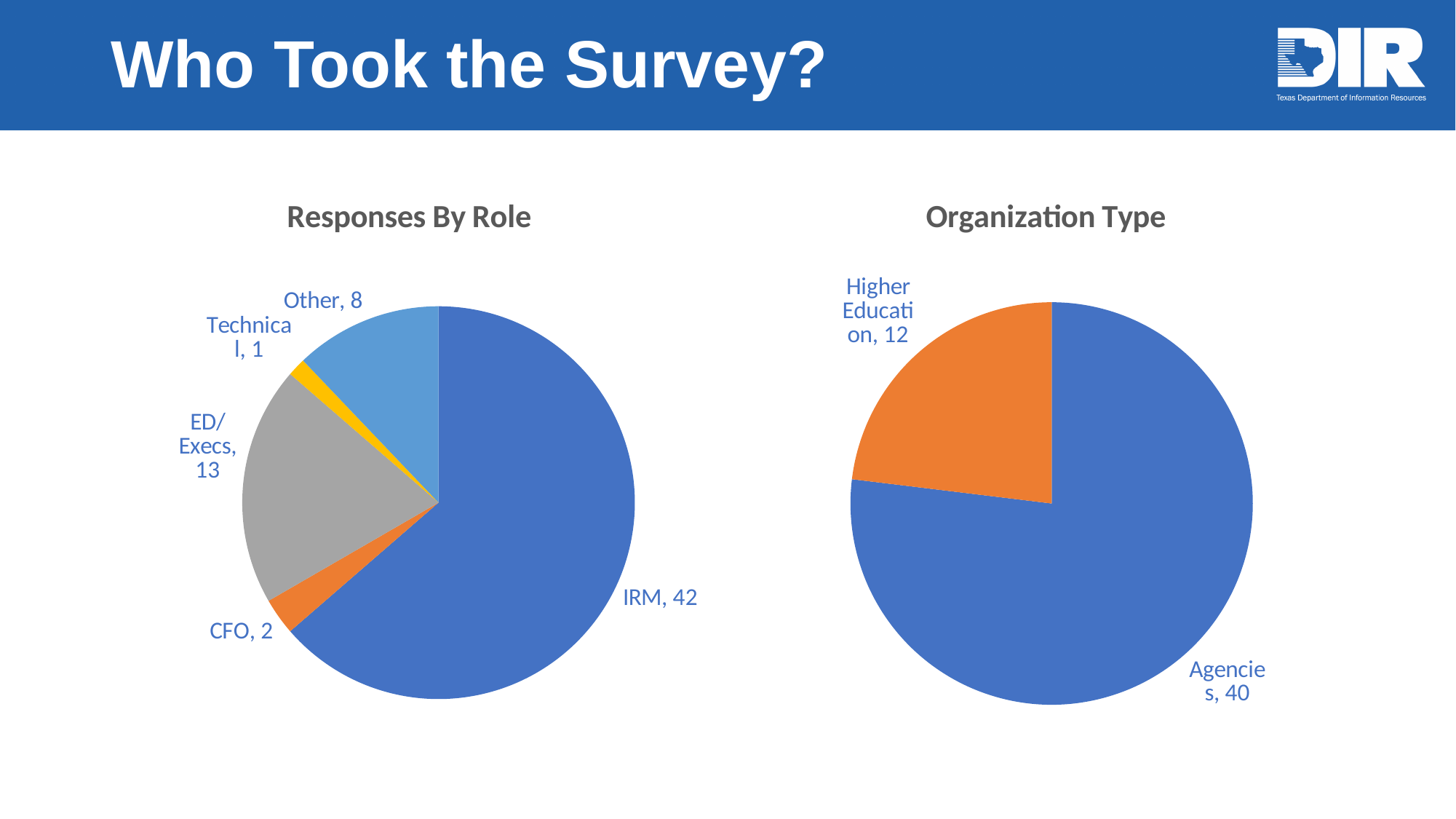

# Who Took the Survey?

### Chart:

| Category | Responses By Role |
|---|---|
| IRM | 42.0 |
| CFO | 2.0 |
| ED/Execs | 13.0 |
| Technical | 1.0 |
| Other | 8.0 |

### Chart:

| Category | Organization Type |
|---|---|
| Agencies | 40.0 |
| Higher Education | 12.0 |